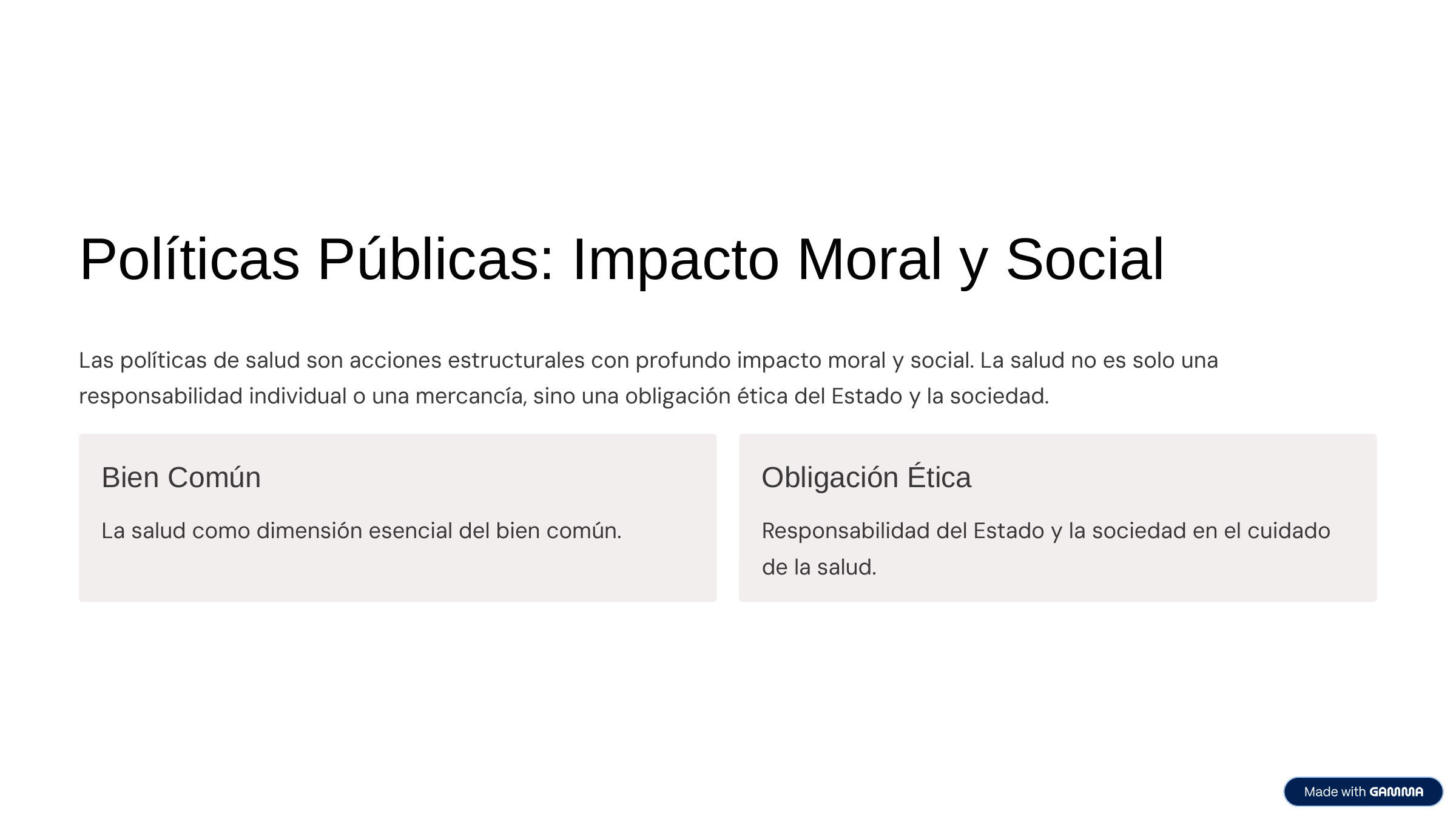

Políticas Públicas: Impacto Moral y Social
Las políticas de salud son acciones estructurales con profundo impacto moral y social. La salud no es solo una responsabilidad individual o una mercancía, sino una obligación ética del Estado y la sociedad.

Bien Común
Obligación Ética
La salud como dimensión esencial del bien común.
Responsabilidad del Estado y la sociedad en el cuidado de la salud.